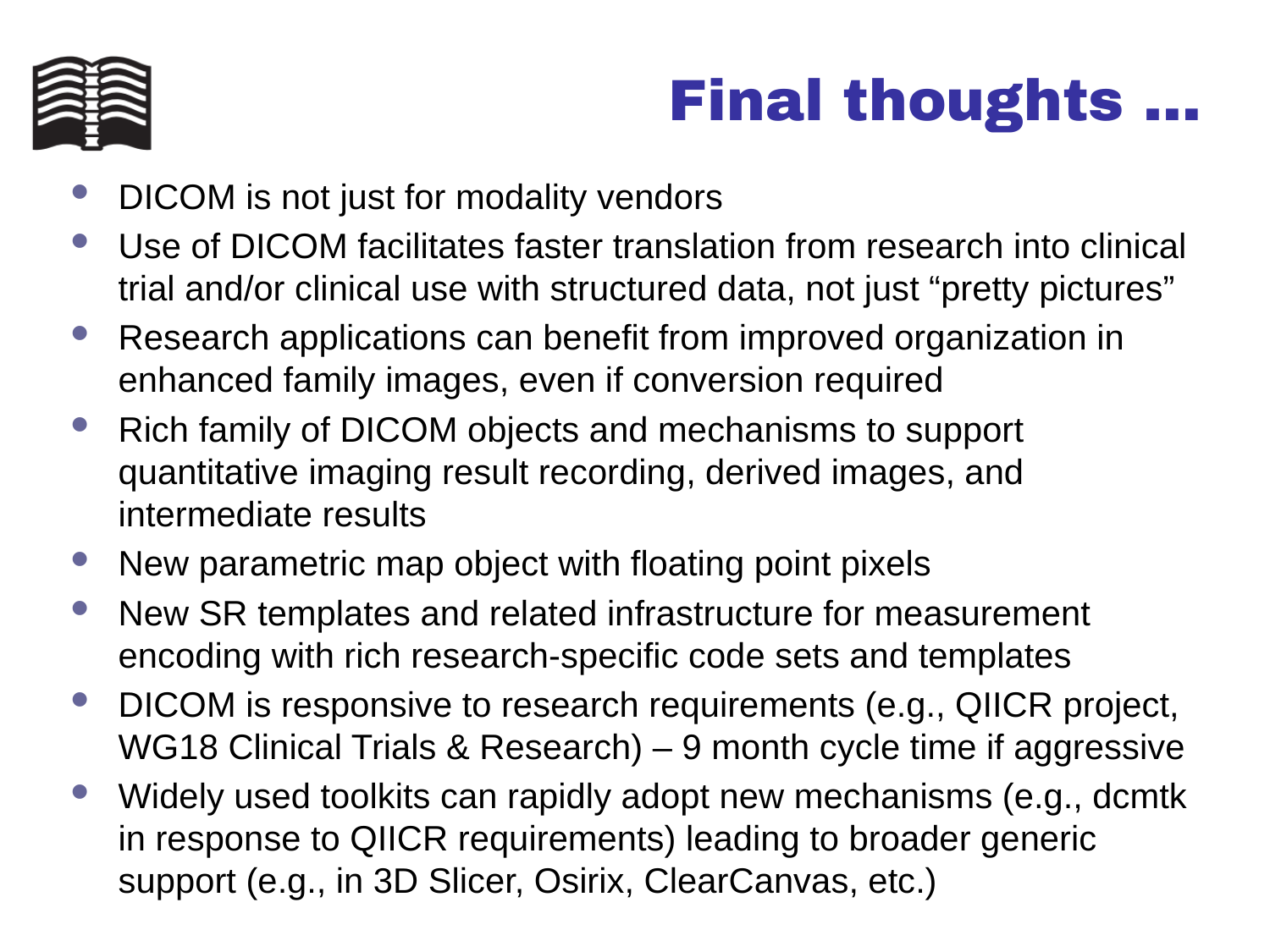

# Final thoughts …
DICOM is not just for modality vendors
Use of DICOM facilitates faster translation from research into clinical trial and/or clinical use with structured data, not just “pretty pictures”
Research applications can benefit from improved organization in enhanced family images, even if conversion required
Rich family of DICOM objects and mechanisms to support quantitative imaging result recording, derived images, and intermediate results
New parametric map object with floating point pixels
New SR templates and related infrastructure for measurement encoding with rich research-specific code sets and templates
DICOM is responsive to research requirements (e.g., QIICR project, WG18 Clinical Trials & Research) – 9 month cycle time if aggressive
Widely used toolkits can rapidly adopt new mechanisms (e.g., dcmtk in response to QIICR requirements) leading to broader generic support (e.g., in 3D Slicer, Osirix, ClearCanvas, etc.)